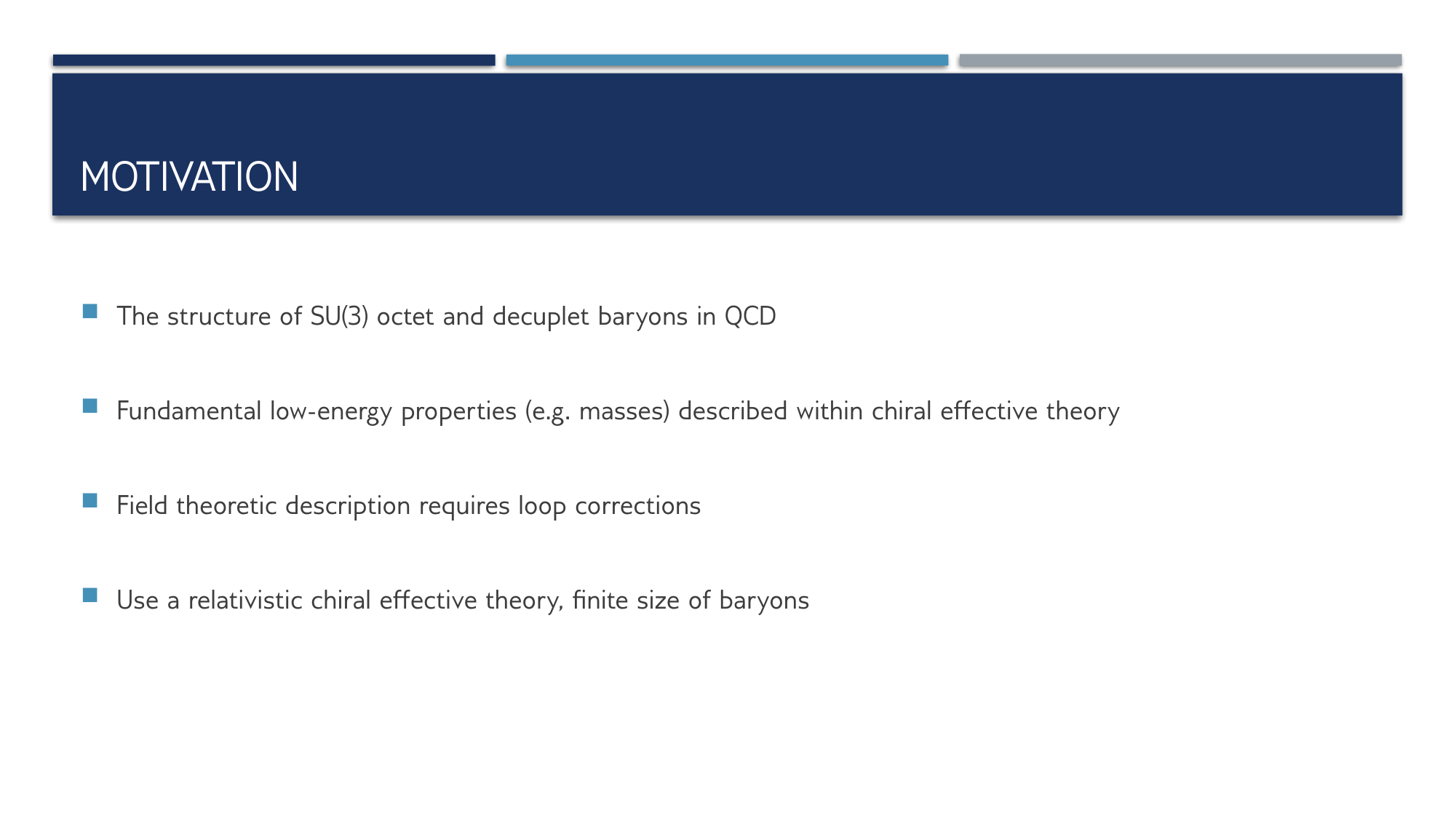

# Motivation
The structure of SU(3) octet and decuplet baryons in QCD

Fundamental low-energy properties (e.g. masses) described within chiral effective theory

Field theoretic description requires loop corrections

Use a relativistic chiral effective theory, finite size of baryons